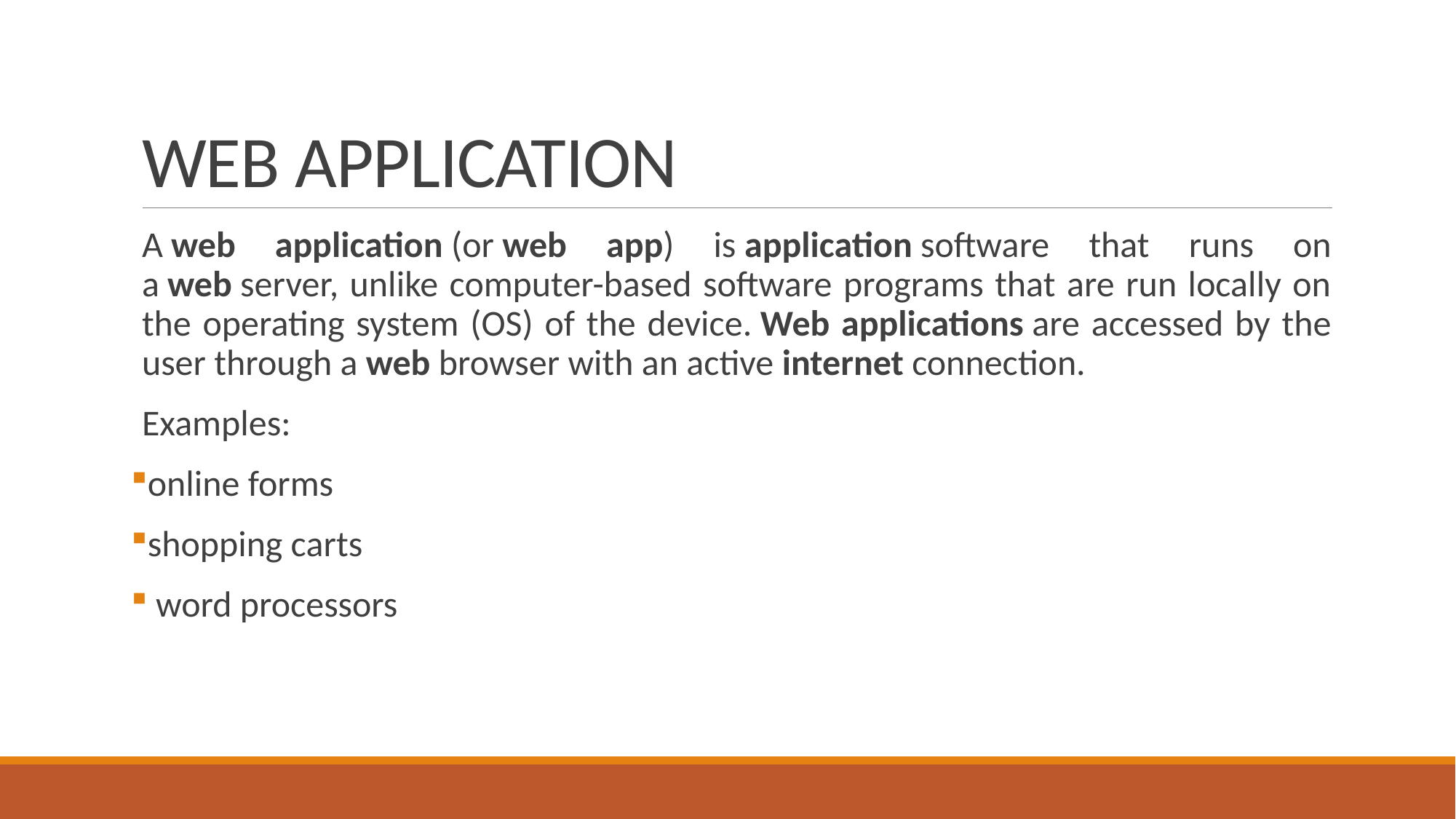

# WEB APPLICATION
A web application (or web app) is application software that runs on a web server, unlike computer-based software programs that are run locally on the operating system (OS) of the device. Web applications are accessed by the user through a web browser with an active internet connection.
Examples:
online forms
shopping carts
 word processors